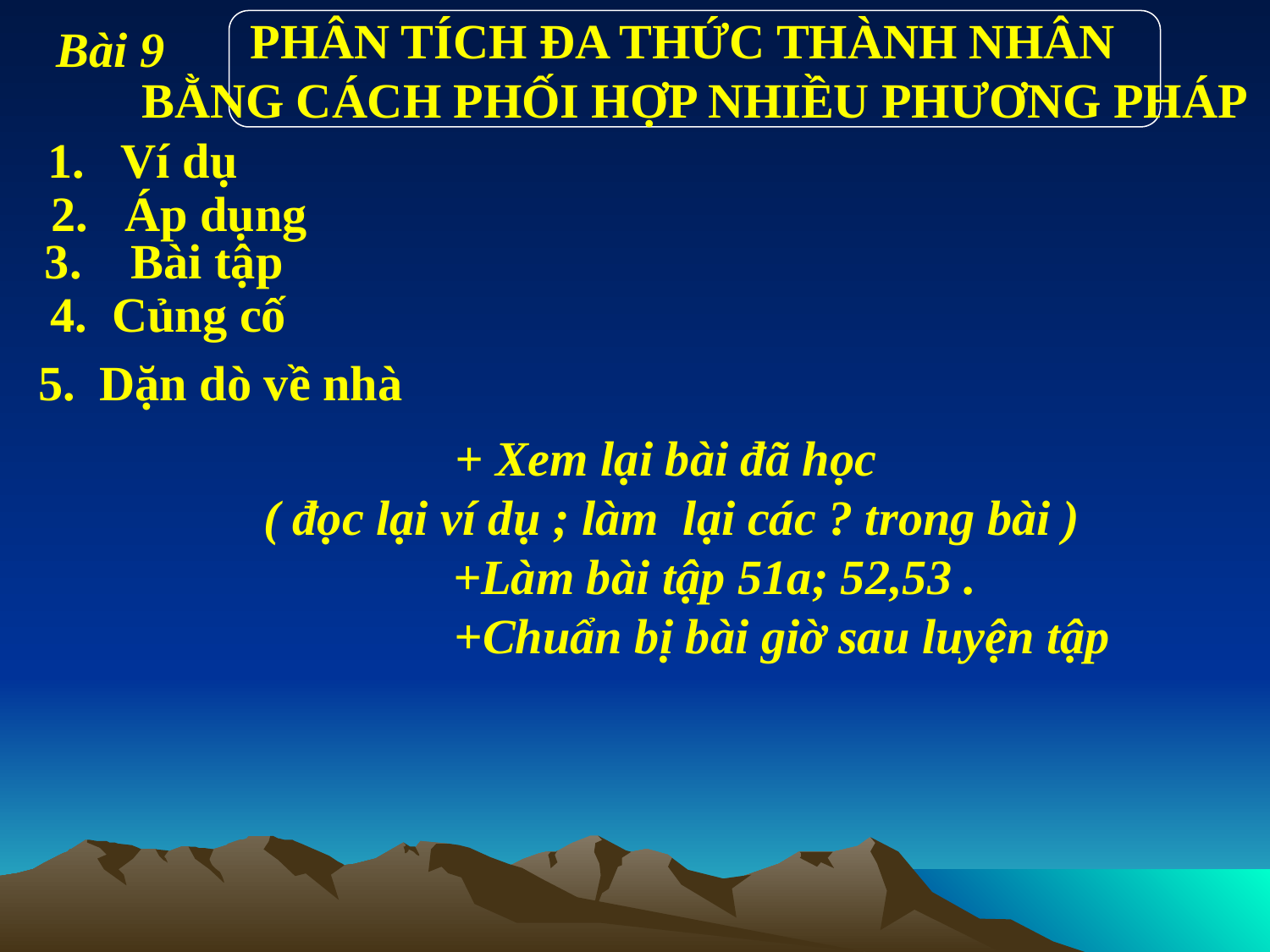

Bài 9
PHÂN TÍCH ĐA THỨC THÀNH NHÂN
BẰNG CÁCH PHỐI HỢP NHIỀU PHƯƠNG PHÁP
1.   Ví dụ
2.   Áp dụng
3.    Bài tập
4.  Củng cố
5.  Dặn dò về nhà

+ Xem lại bài đã học
( đọc lại ví dụ ; làm  lại các ? trong bài )
       +Làm bài tập 51a; 52,53 .
                   +Chuẩn bị bài giờ sau luyện tập